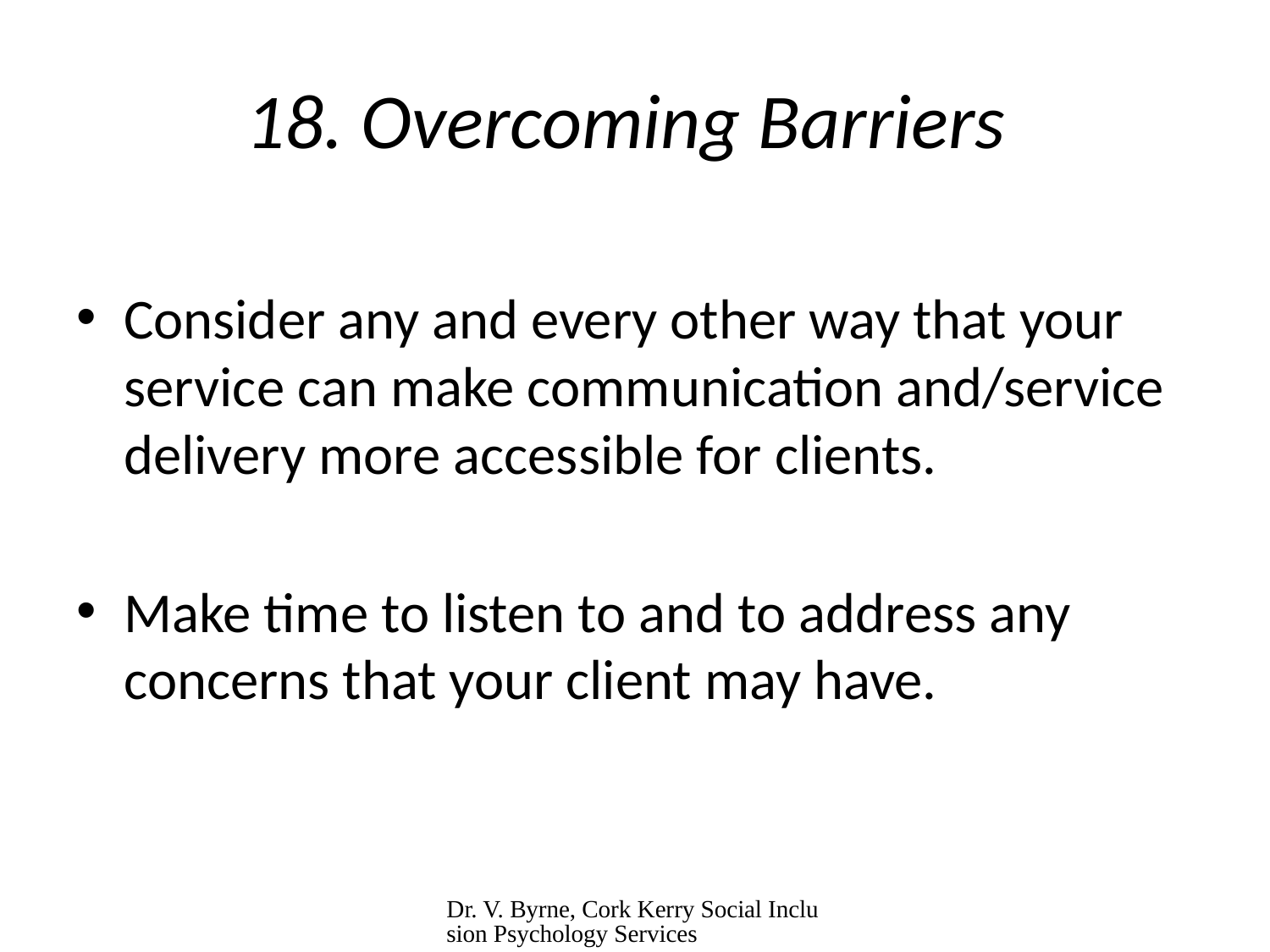

# 18. Overcoming Barriers
Consider any and every other way that your service can make communication and/service delivery more accessible for clients.

Make time to listen to and to address any concerns that your client may have.
Dr. V. Byrne, Cork Kerry Social Inclusion Psychology Services